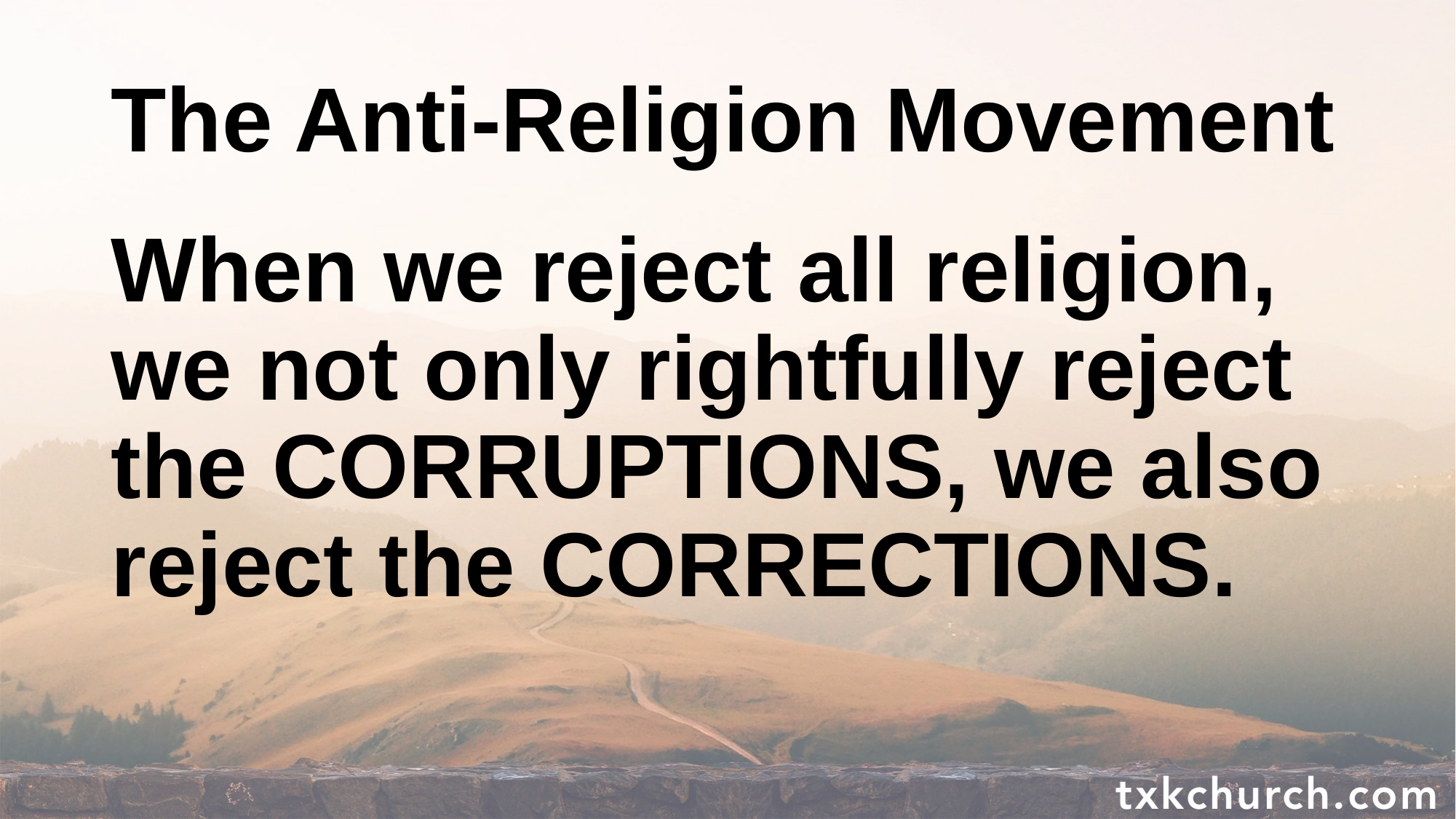

# The Anti-Religion Movement
When we reject all religion, we not only rightfully reject the CORRUPTIONS, we also reject the CORRECTIONS.